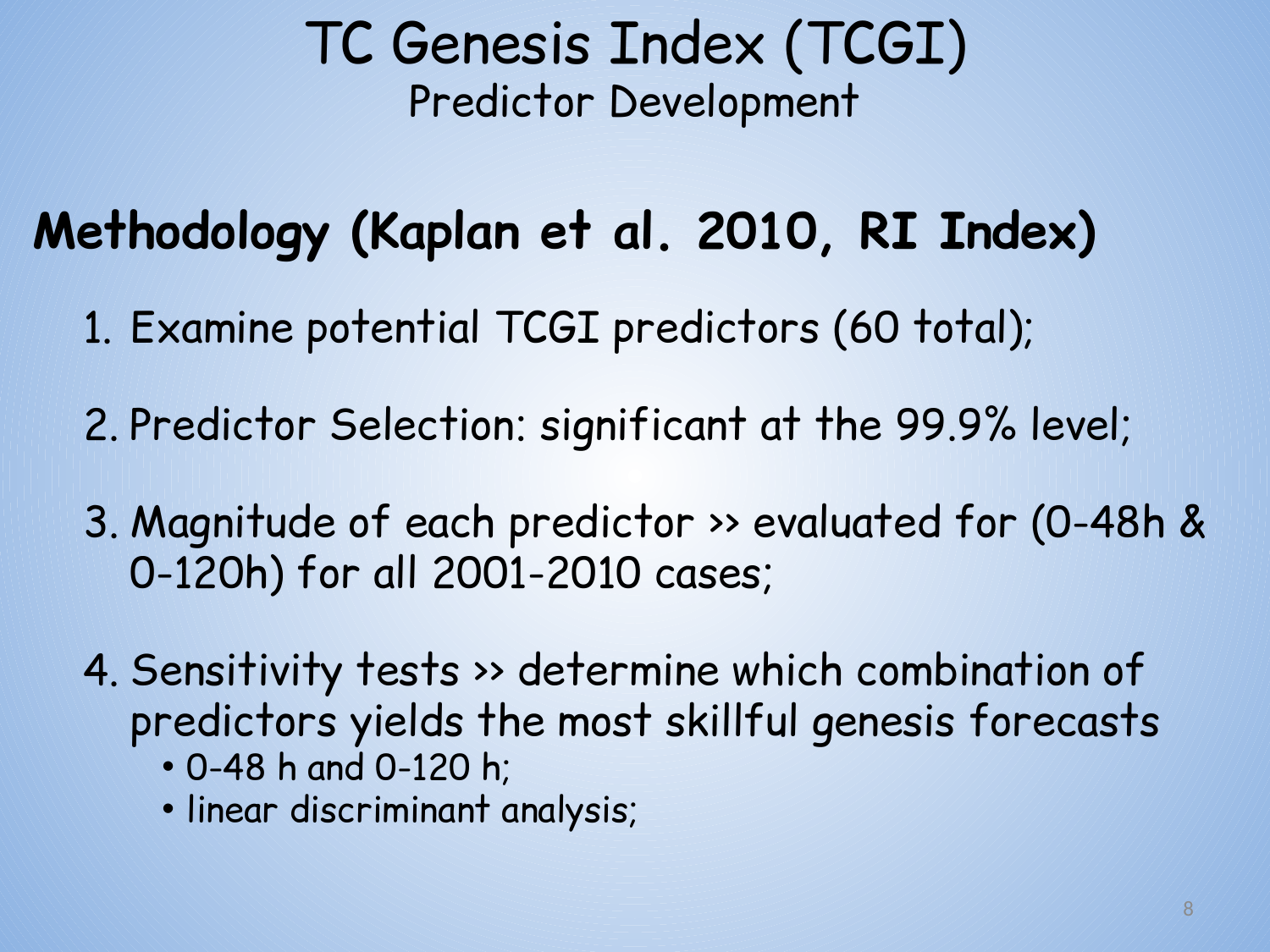

TC Genesis Index (TCGI)
Predictor Development
 Methodology (Kaplan et al. 2010, RI Index)

Examine potential TCGI predictors (60 total);

Predictor Selection: significant at the 99.9% level;

Magnitude of each predictor >> evaluated for (0-48h & 0-120h) for all 2001-2010 cases;

Sensitivity tests >> determine which combination of predictors yields the most skillful genesis forecasts
0-48 h and 0-120 h;
linear discriminant analysis;
8